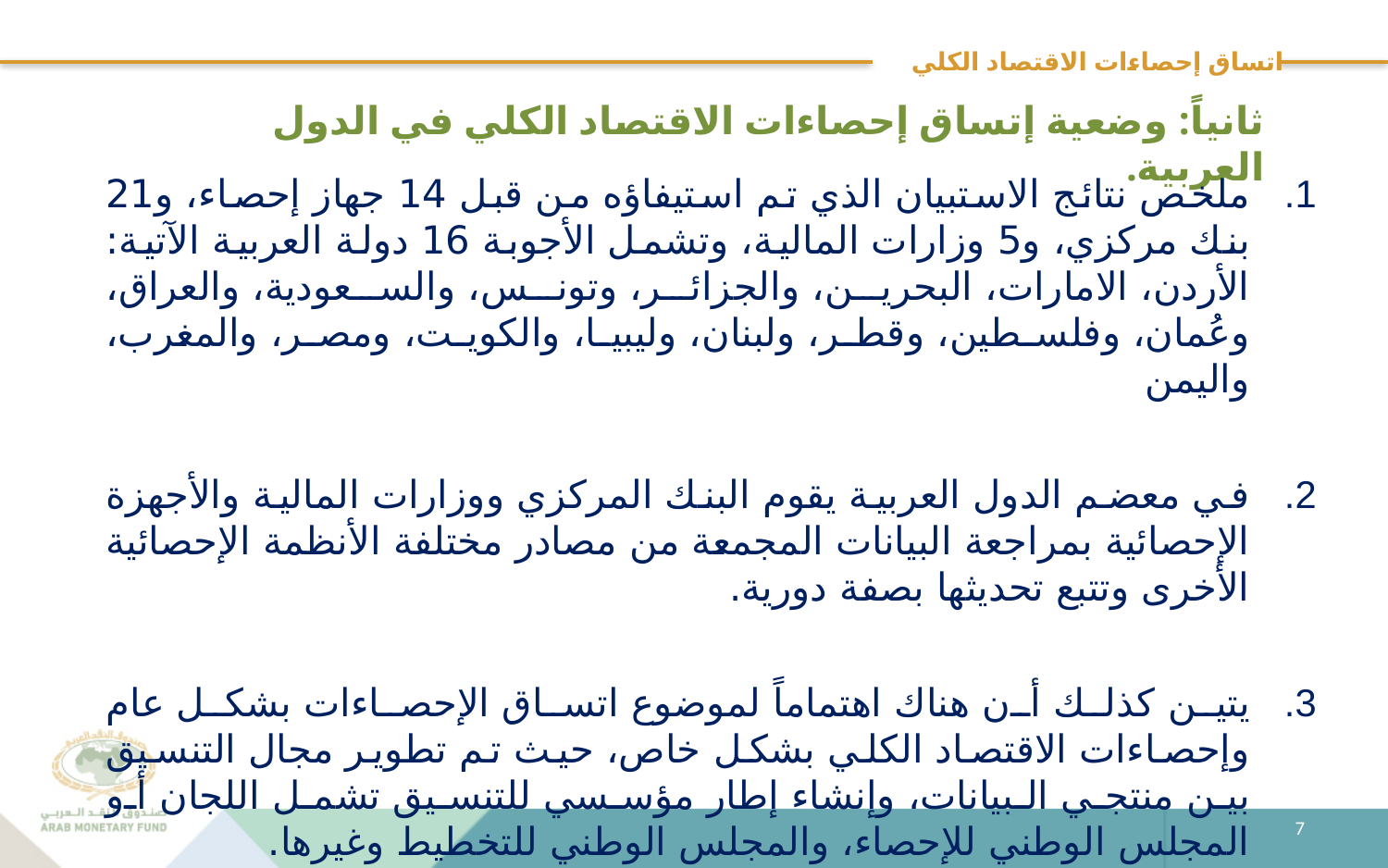

# اتساق إحصاءات الاقتصاد الكلي
ثانياً: وضعية إتساق إحصاءات الاقتصاد الكلي في الدول العربية.
ملخص نتائج الاستبيان الذي تم استيفاؤه من قبل 14 جهاز إحصاء، و21 بنك مركزي، و5 وزارات المالية، وتشمل الأجوبة 16 دولة العربية الآتية: الأردن، الامارات، البحرين، والجزائر، وتونس، والسعودية، والعراق، وعُمان، وفلسطين، وقطر، ولبنان، وليبيا، والكويت، ومصر، والمغرب، واليمن

في معضم الدول العربية يقوم البنك المركزي ووزارات المالية والأجهزة الإحصائية بمراجعة البيانات المجمعة من مصادر مختلفة الأنظمة الإحصائية الأخرى وتتبع تحديثها بصفة دورية.

يتين كذلك أن هناك اهتماماً لموضوع اتساق الإحصاءات بشكل عام وإحصاءات الاقتصاد الكلي بشكل خاص، حيث تم تطوير مجال التنسيق بين منتجي البيانات، وإنشاء إطار مؤسسي للتنسيق تشمل اللجان أو المجلس الوطني للإحصاء، والمجلس الوطني للتخطيط وغيرها.
7